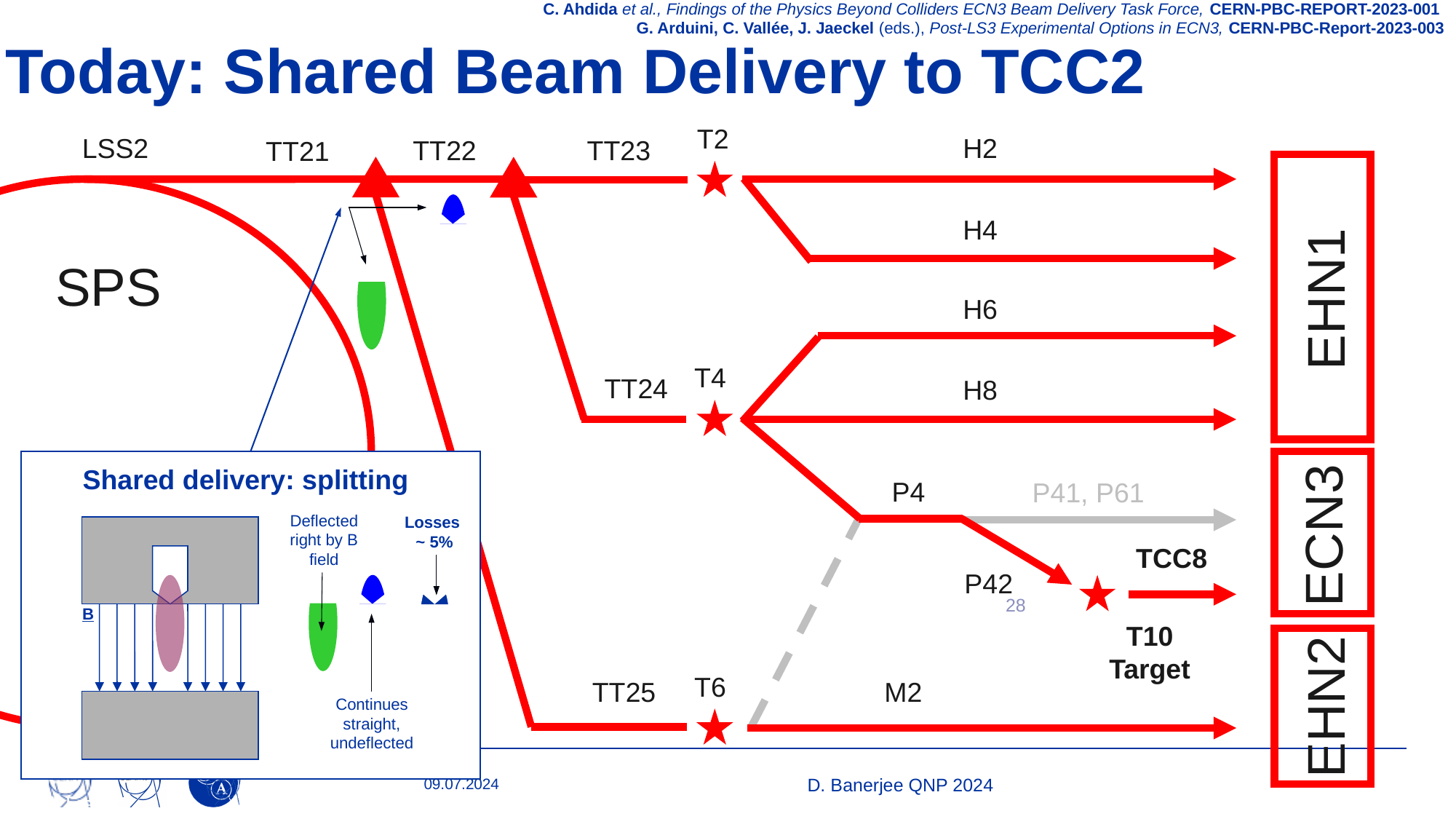

C. Ahdida et al., Findings of the Physics Beyond Colliders ECN3 Beam Delivery Task Force, CERN-PBC-REPORT-2023-001
G. Arduini, C. Vallée, J. Jaeckel (eds.), Post-LS3 Experimental Options in ECN3, CERN-PBC-Report-2023-003

# Today: Shared Beam Delivery to TCC2
T2
H2
LSS2
TT22
TT23
TT21

Shared delivery: splitting
Deflected right by B field
Losses
~ 5%
B
Continues straight, undeflected
H4
SPS
EHN1
H6
T4
TT24
H8

P4
P41, P61
ECN3
TCC8
P42

28
T10
Target

T6
EHN2
TT25
M2

09.07.2024
D. Banerjee QNP 2024
M. Fraser		Beam requirements of BDF/SHiP at the HI-ECN3 facility            	IPP meeting                   12th April 2024